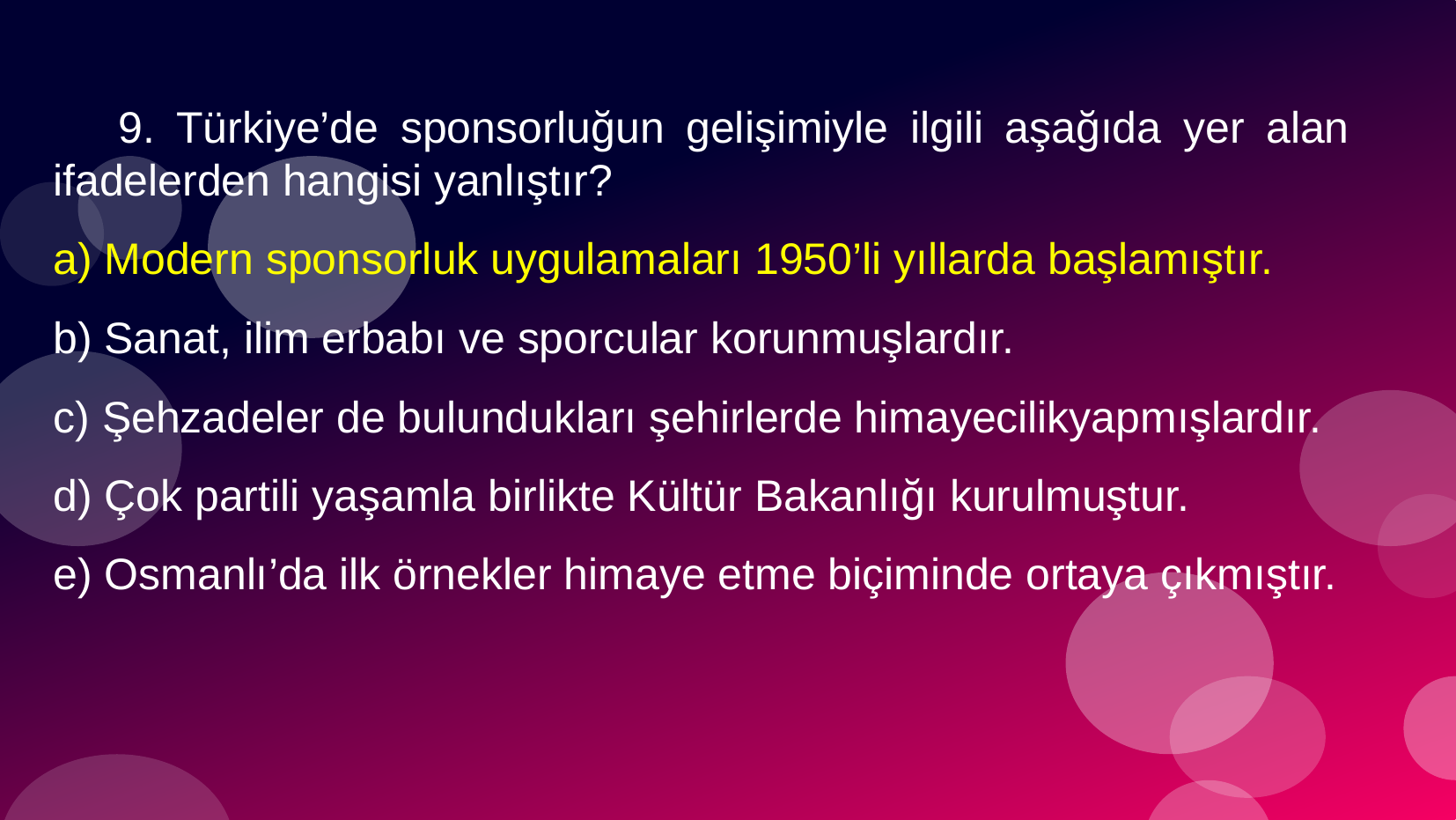

# 9. Türkiye’de sponsorluğun gelişimiyle ilgili aşağıda yer alan ifadelerden hangisi yanlıştır?
a) Modern sponsorluk uygulamaları 1950’li yıllarda başlamıştır.
b) Sanat, ilim erbabı ve sporcular korunmuşlardır.
c) Şehzadeler de bulundukları şehirlerde himayecilikyapmışlardır.
d) Çok partili yaşamla birlikte Kültür Bakanlığı kurulmuştur.
e) Osmanlı’da ilk örnekler himaye etme biçiminde ortaya çıkmıştır.